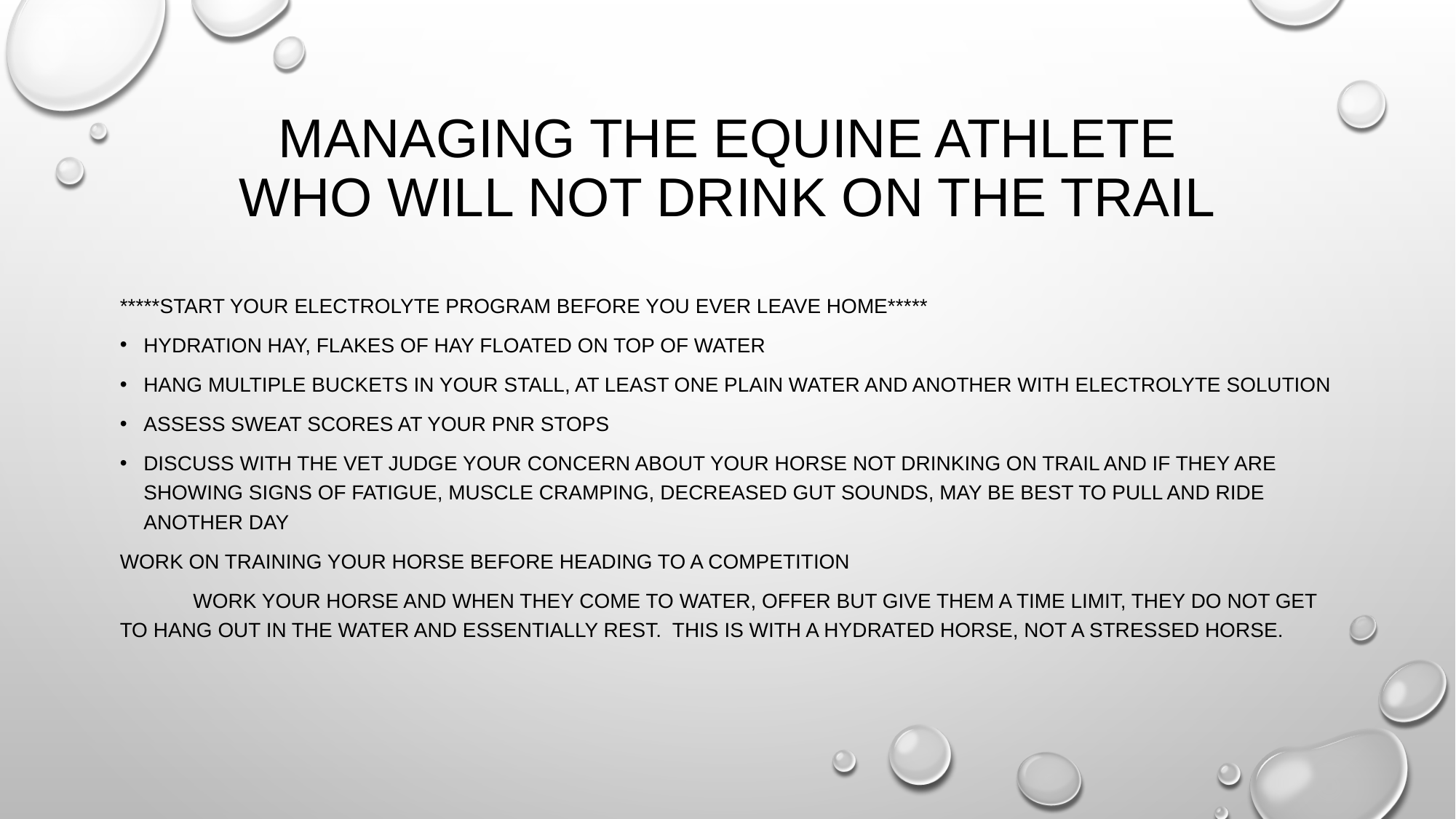

# Managing the equine athlete who will not drink on the trail
*****Start your electrolyte program before you ever leave home*****
Hydration hay, Flakes of hay floated on top of water
Hang multiple buckets in your stall, at least one plain water and another with electrolyte solution
Assess sweat scores at your pnr stops
Discuss with the vet judge your concern about your horse not drinking on trail and if they are showing signs of fatigue, muscle cramping, decreased gut sounds, may be best to pull and ride another day
Work on training your horse before heading to a competition
	Work your horse and when they come to water, offer but give them a time limit, they do not get to hang out in the water and essentially rest.  This is with a hydrated horse, not a stressed horse.